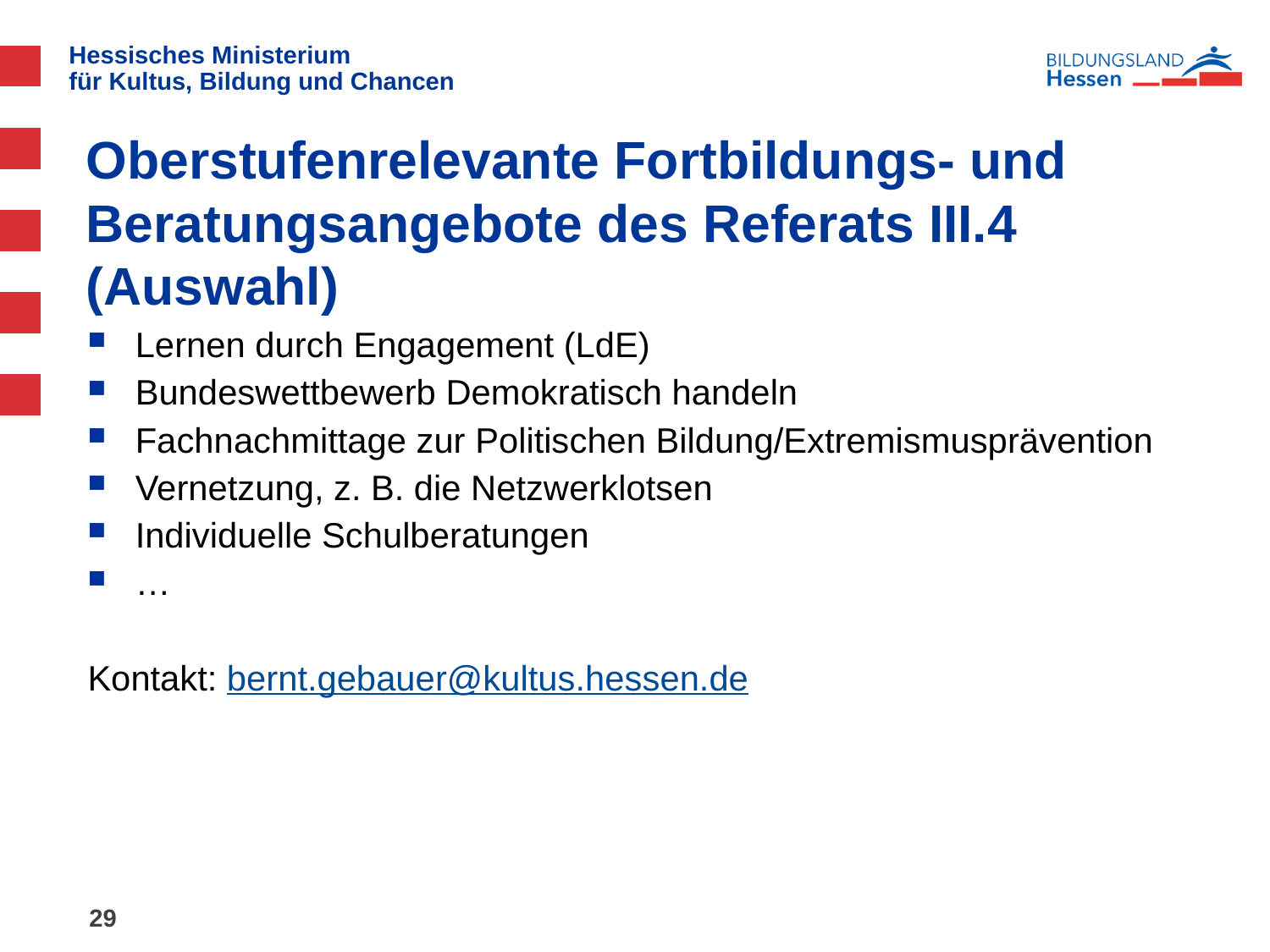

# Oberstufenrelevante Fortbildungs- und Beratungsangebote des Referats III.4 (Auswahl)
Lernen durch Engagement (LdE)
Bundeswettbewerb Demokratisch handeln
Fachnachmittage zur Politischen Bildung/Extremismusprävention
Vernetzung, z. B. die Netzwerklotsen
Individuelle Schulberatungen
…

Kontakt: bernt.gebauer@kultus.hessen.de

29